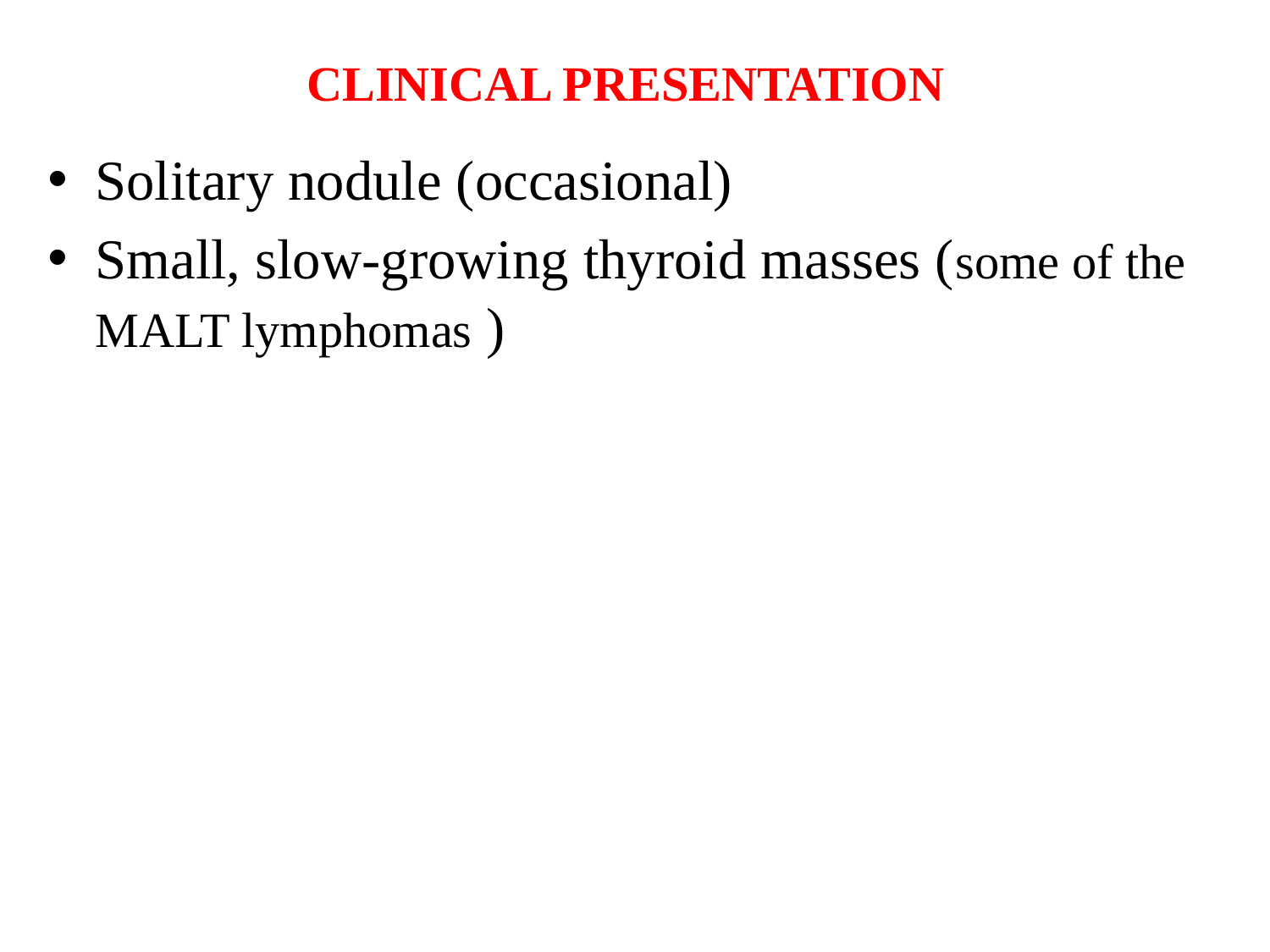

# CLINICAL PRESENTATION
Solitary nodule (occasional)
Small, slow-growing thyroid masses (some of the MALT lymphomas )